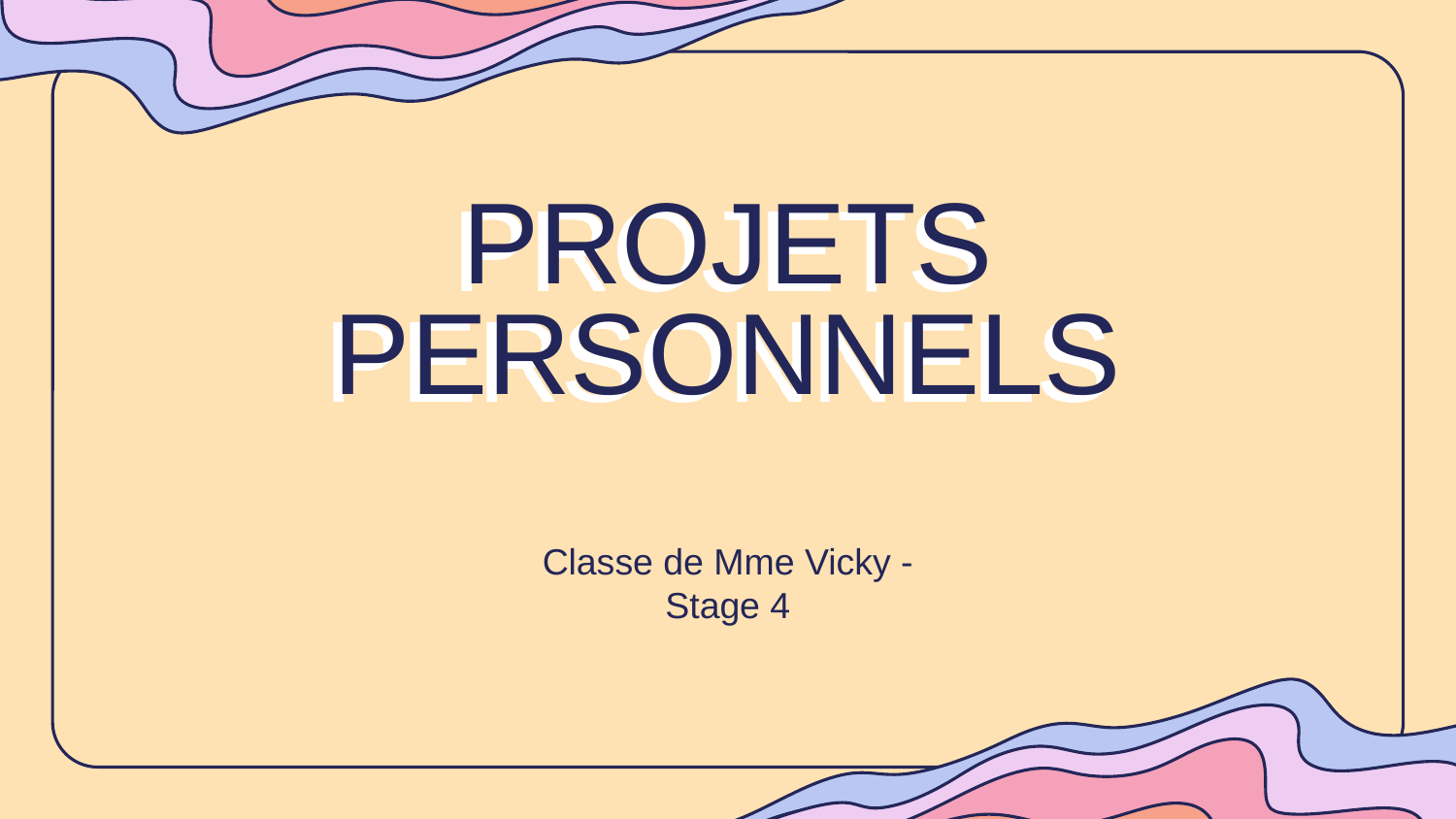

# PROJETS PERSONNELS
Classe de Mme Vicky - Stage 4